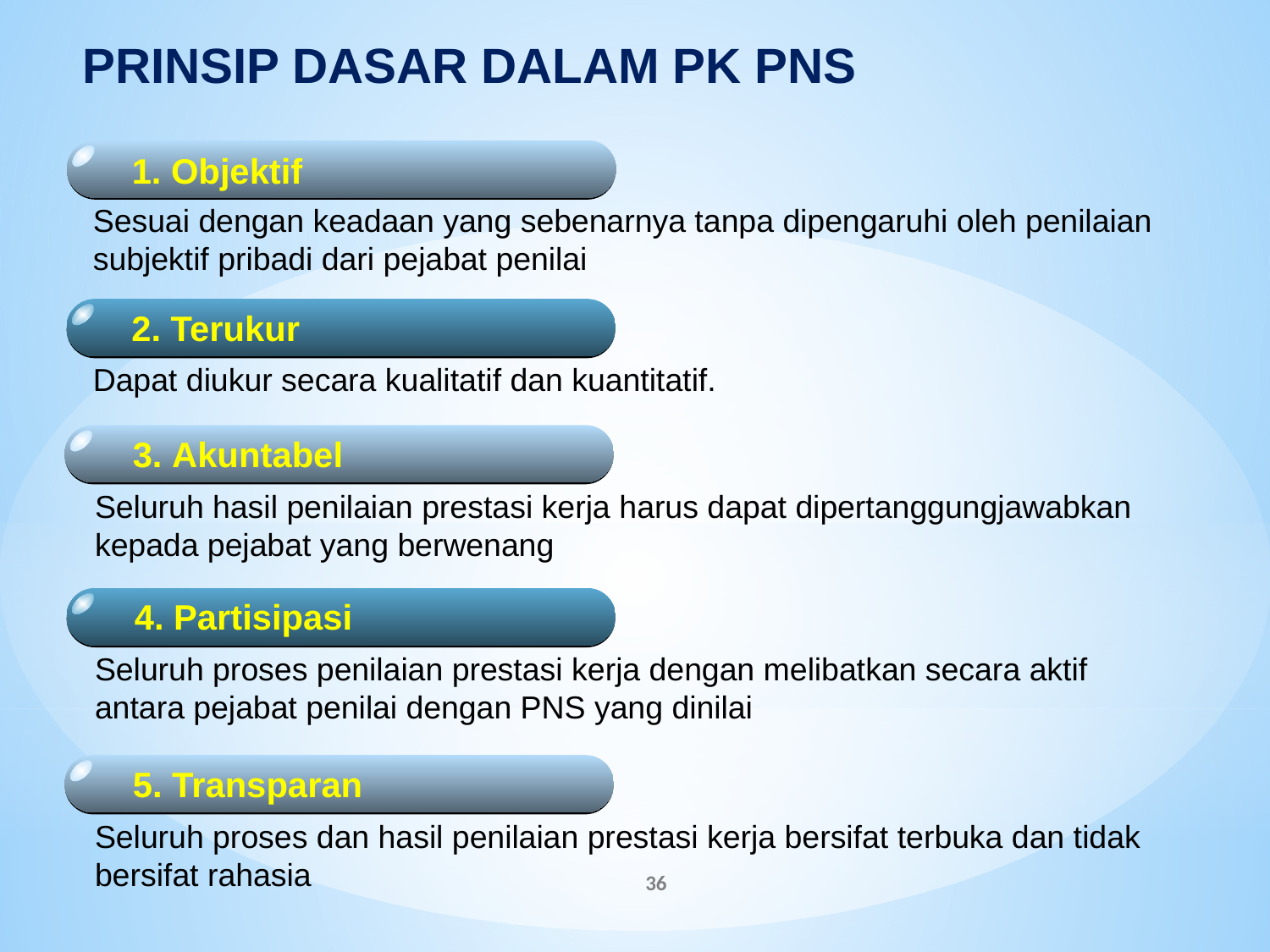

PRINSIP DASAR DALAM PK PNS

1. Objektif
Sesuai dengan keadaan yang sebenarnya tanpa dipengaruhi oleh penilaian subjektif pribadi dari pejabat penilai

2. Terukur
Dapat diukur secara kualitatif dan kuantitatif.

3. Akuntabel
Seluruh hasil penilaian prestasi kerja harus dapat dipertanggungjawabkan kepada pejabat yang berwenang

4. Partisipasi
Seluruh proses penilaian prestasi kerja dengan melibatkan secara aktif antara pejabat penilai dengan PNS yang dinilai

5. Transparan
Seluruh proses dan hasil penilaian prestasi kerja bersifat terbuka dan tidak bersifat rahasia
36